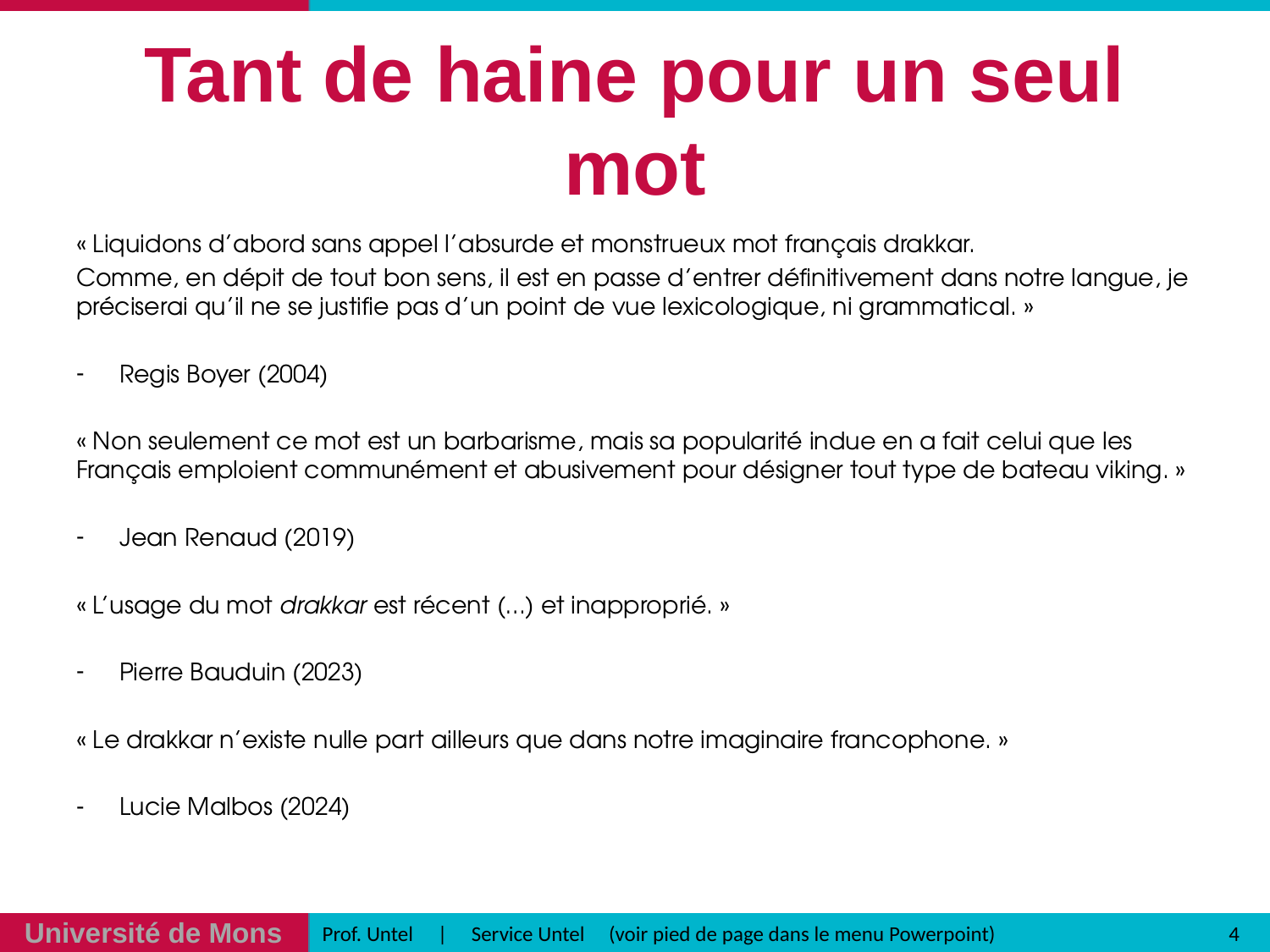

# Tant de haine pour un seul mot
« Liquidons d’abord sans appel l’absurde et monstrueux mot français drakkar.
Comme, en dépit de tout bon sens, il est en passe d’entrer définitivement dans notre langue, je préciserai qu’il ne se justifie pas d’un point de vue lexicologique, ni grammatical. »

Regis Boyer (2004)

« Non seulement ce mot est un barbarisme, mais sa popularité indue en a fait celui que les Français emploient communément et abusivement pour désigner tout type de bateau viking. »

Jean Renaud (2019)

« L’usage du mot drakkar est récent (…) et inapproprié. »

Pierre Bauduin (2023)

« Le drakkar n’existe nulle part ailleurs que dans notre imaginaire francophone. »

Lucie Malbos (2024)

4
Prof. Untel     |     Service Untel     (voir pied de page dans le menu Powerpoint)